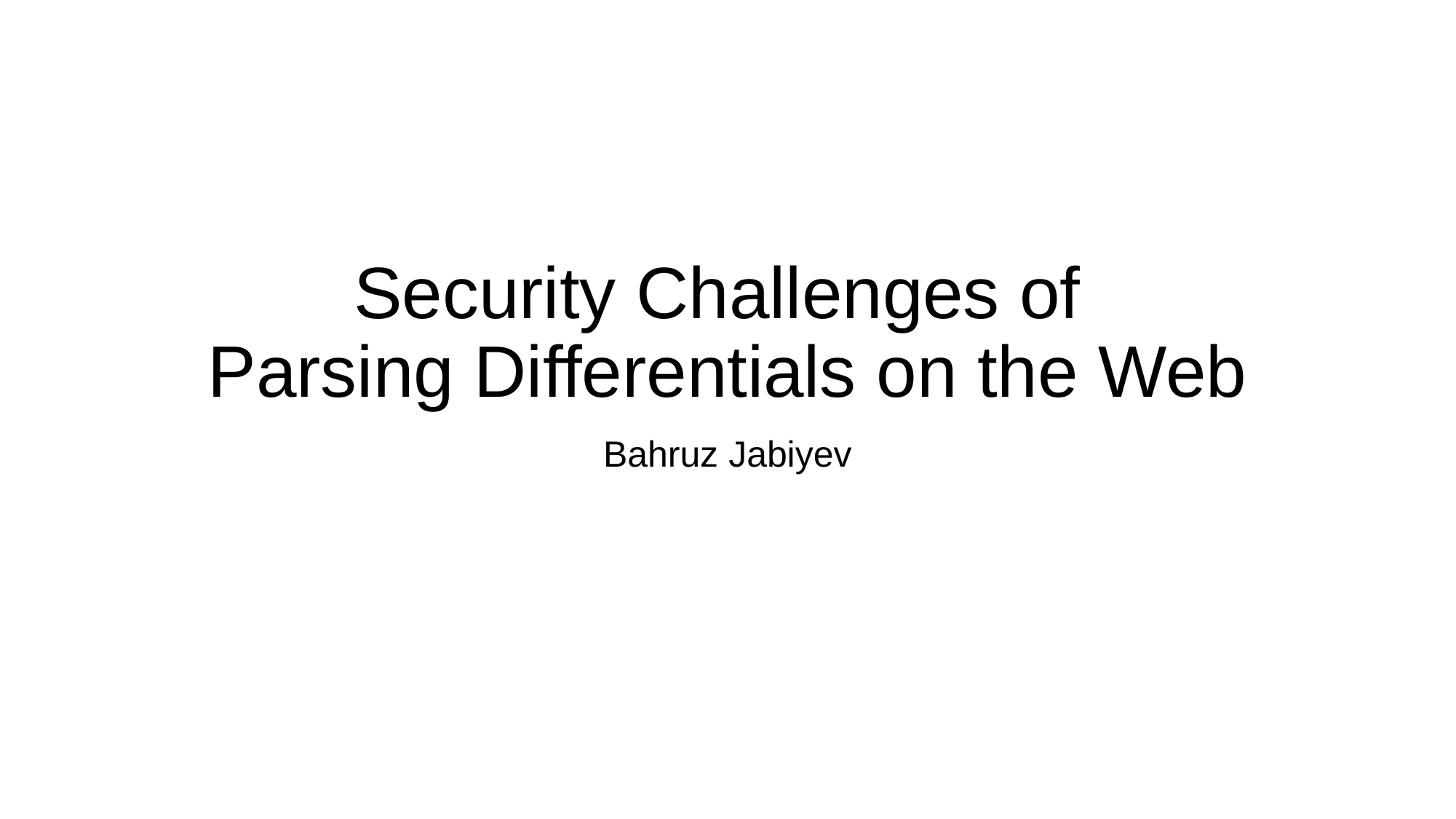

# Security Challenges of Parsing Differentials on the Web
Bahruz Jabiyev